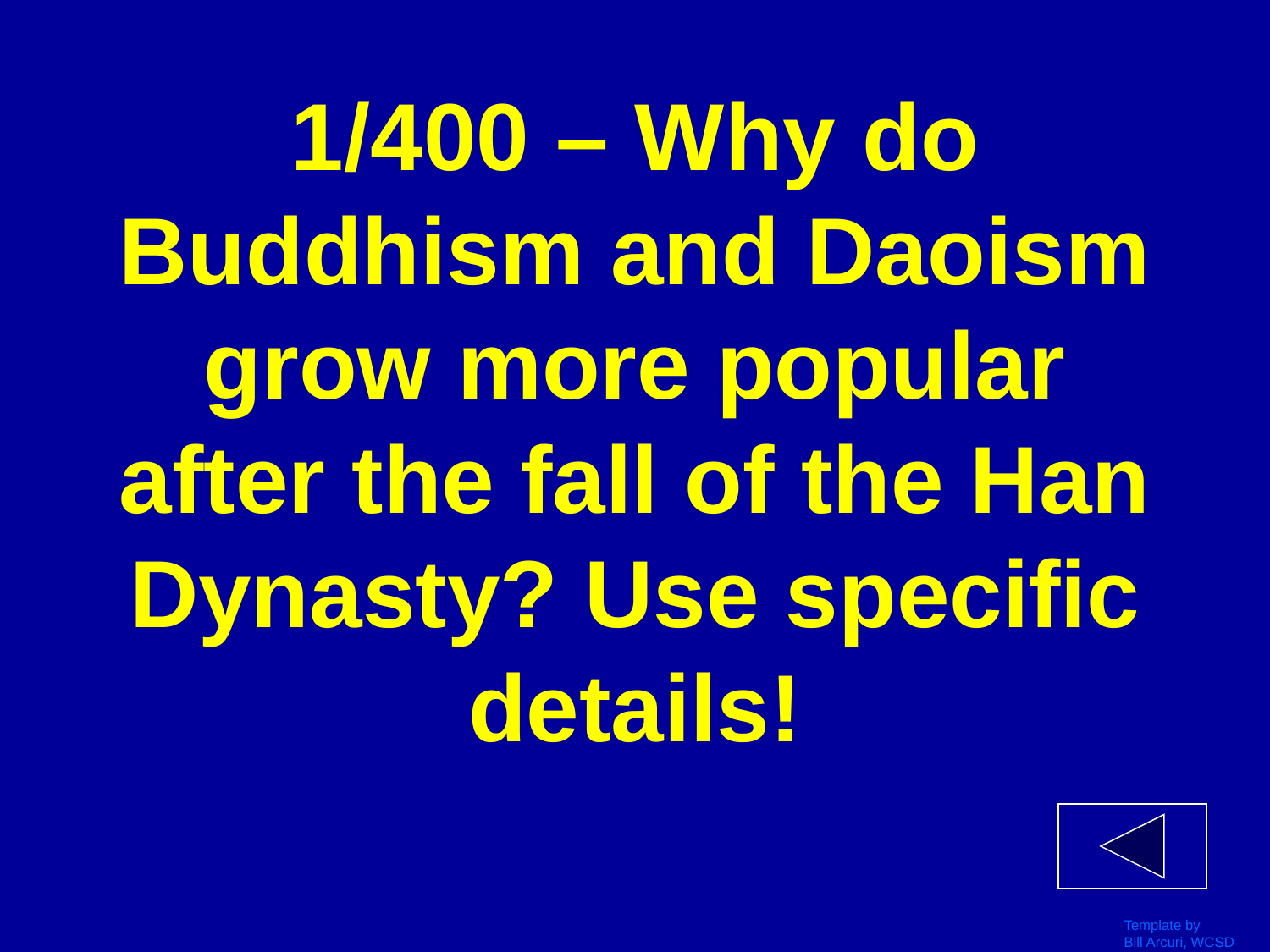

# 1/400 – Why do Buddhism and Daoism grow more popular after the fall of the Han Dynasty? Use specific details!

Template by
Bill Arcuri, WCSD